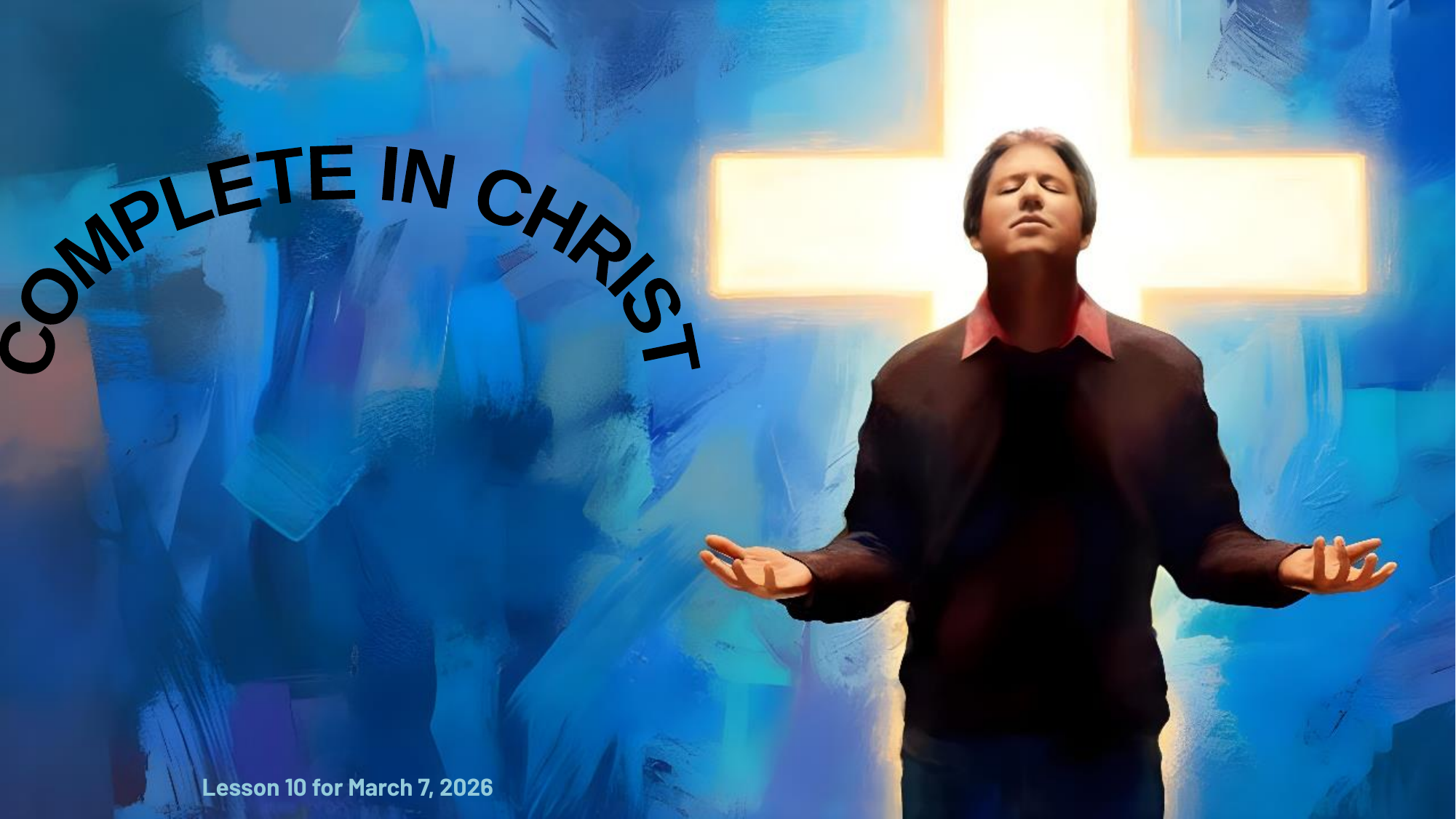

COMPLETE
IN
CHRIST
Lesson 10 for March 7, 2026